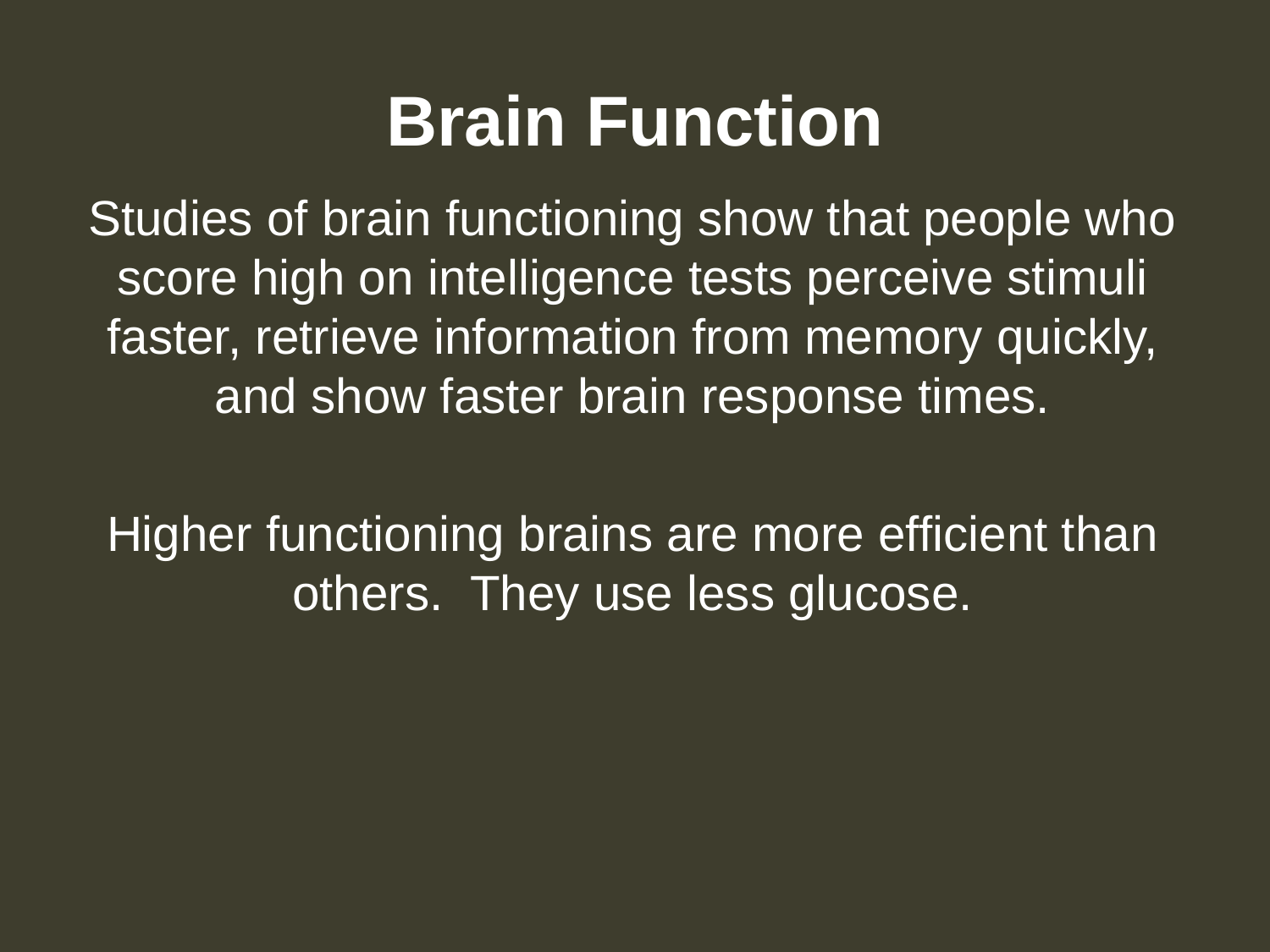

# Brain Function
Studies of brain functioning show that people who score high on intelligence tests perceive stimuli faster, retrieve information from memory quickly, and show faster brain response times.

Higher functioning brains are more efficient than others.  They use less glucose.